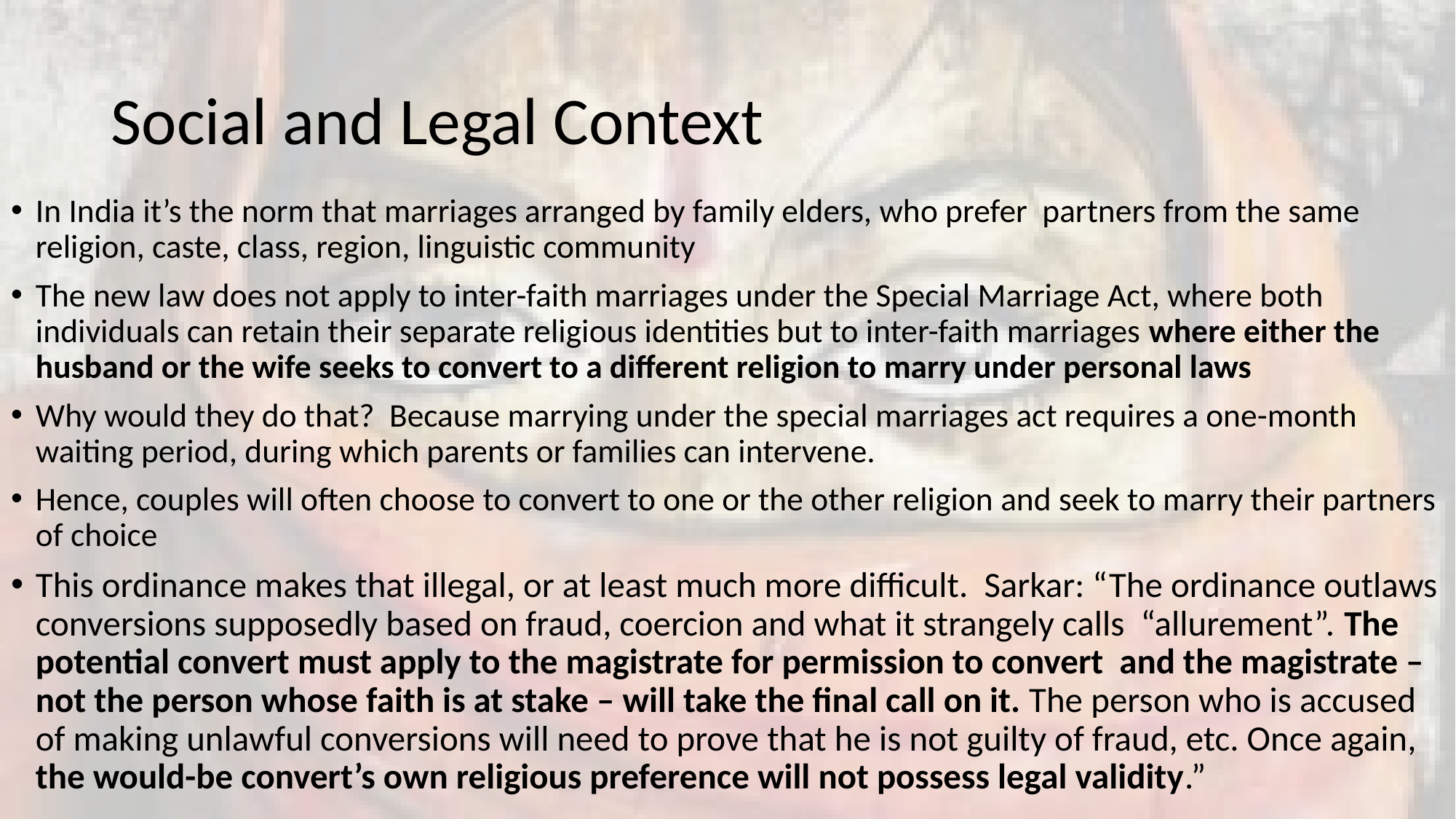

# Social and Legal Context
In India it’s the norm that marriages arranged by family elders, who prefer  partners from the same religion, caste, class, region, linguistic community
The new law does not apply to inter-faith marriages under the Special Marriage Act, where both individuals can retain their separate religious identities but to inter-faith marriages where either the husband or the wife seeks to convert to a different religion to marry under personal laws
Why would they do that?  Because marrying under the special marriages act requires a one-month waiting period, during which parents or families can intervene.
Hence, couples will often choose to convert to one or the other religion and seek to marry their partners of choice
This ordinance makes that illegal, or at least much more difficult.  Sarkar: “The ordinance outlaws conversions supposedly based on fraud, coercion and what it strangely calls  “allurement”. The potential convert must apply to the magistrate for permission to convert  and the magistrate – not the person whose faith is at stake – will take the final call on it. The person who is accused of making unlawful conversions will need to prove that he is not guilty of fraud, etc. Once again, the would-be convert’s own religious preference will not possess legal validity.”